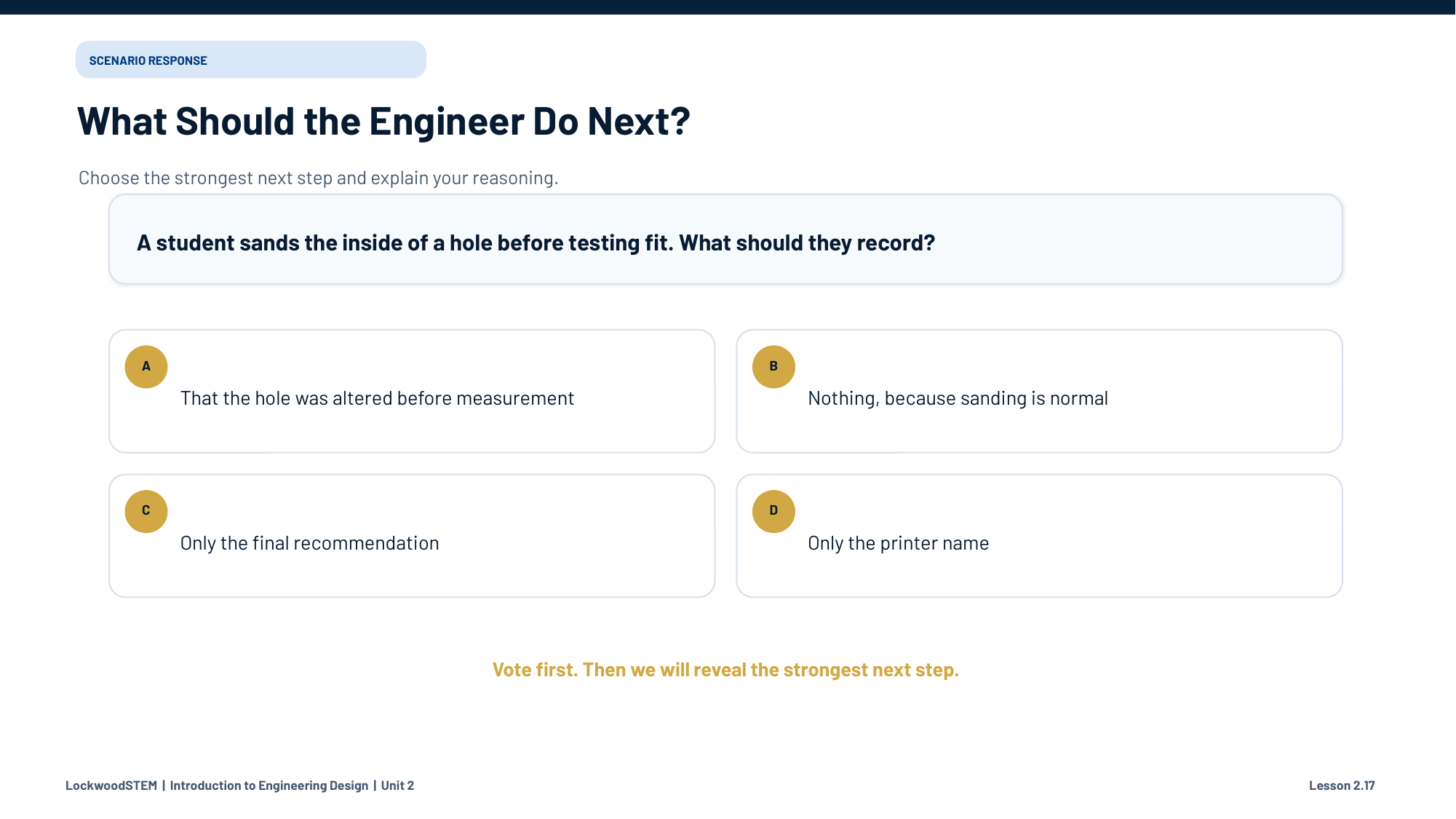

SCENARIO RESPONSE
What Should the Engineer Do Next?
Choose the strongest next step and explain your reasoning.

A student sands the inside of a hole before testing fit. What should they record?

That the hole was altered before measurement
Nothing, because sanding is normal
A
B

Only the final recommendation
Only the printer name
C
D
Vote first. Then we will reveal the strongest next step.
LockwoodSTEM  |  Introduction to Engineering Design  |  Unit 2
Lesson 2.17